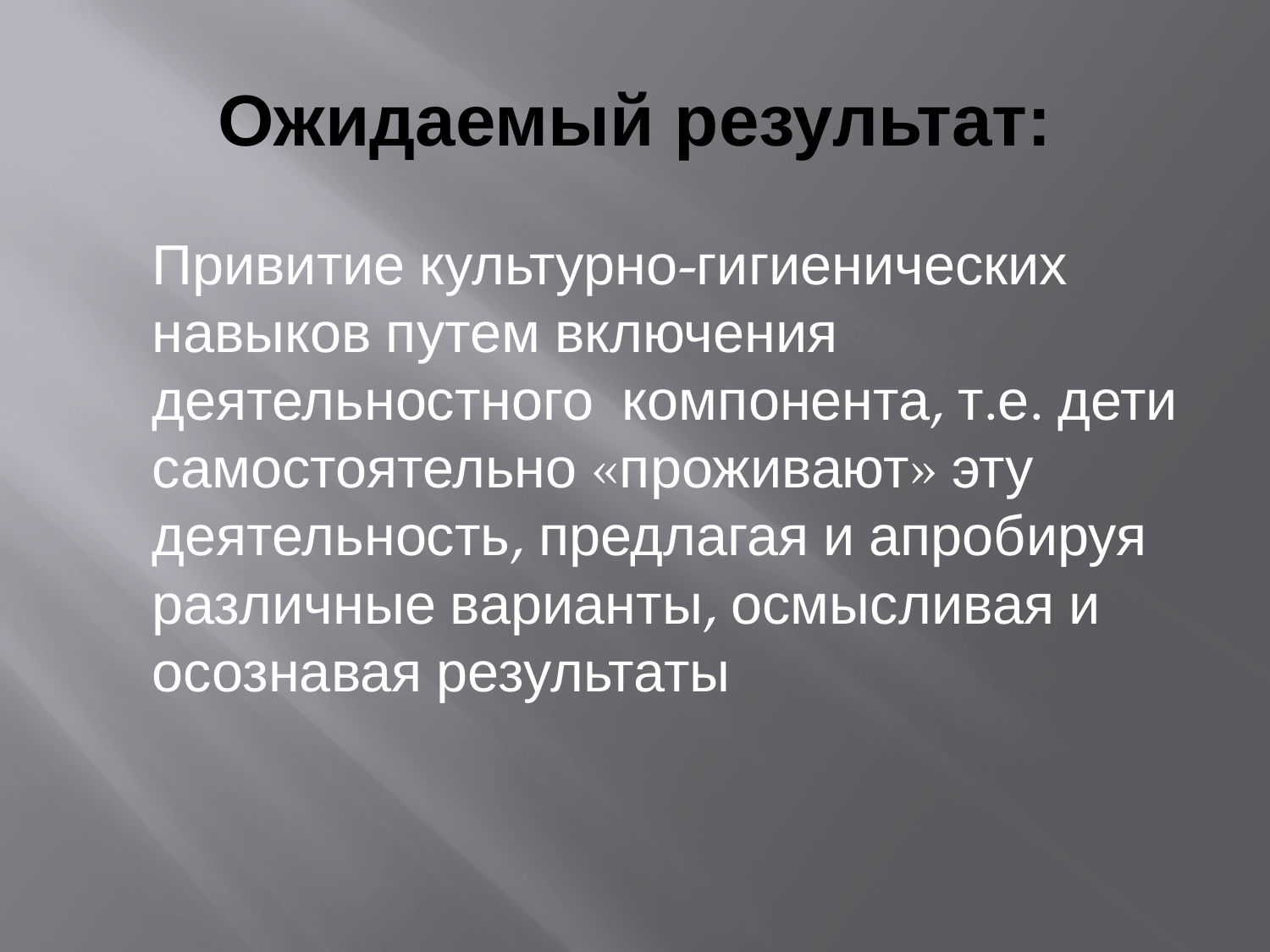

# Ожидаемый результат:
    Привитие культурно-гигиенических навыков путем включения деятельностного  компонента, т.е. дети  самостоятельно «проживают» эту деятельность, предлагая и апробируя различные варианты, осмысливая и осознавая результаты